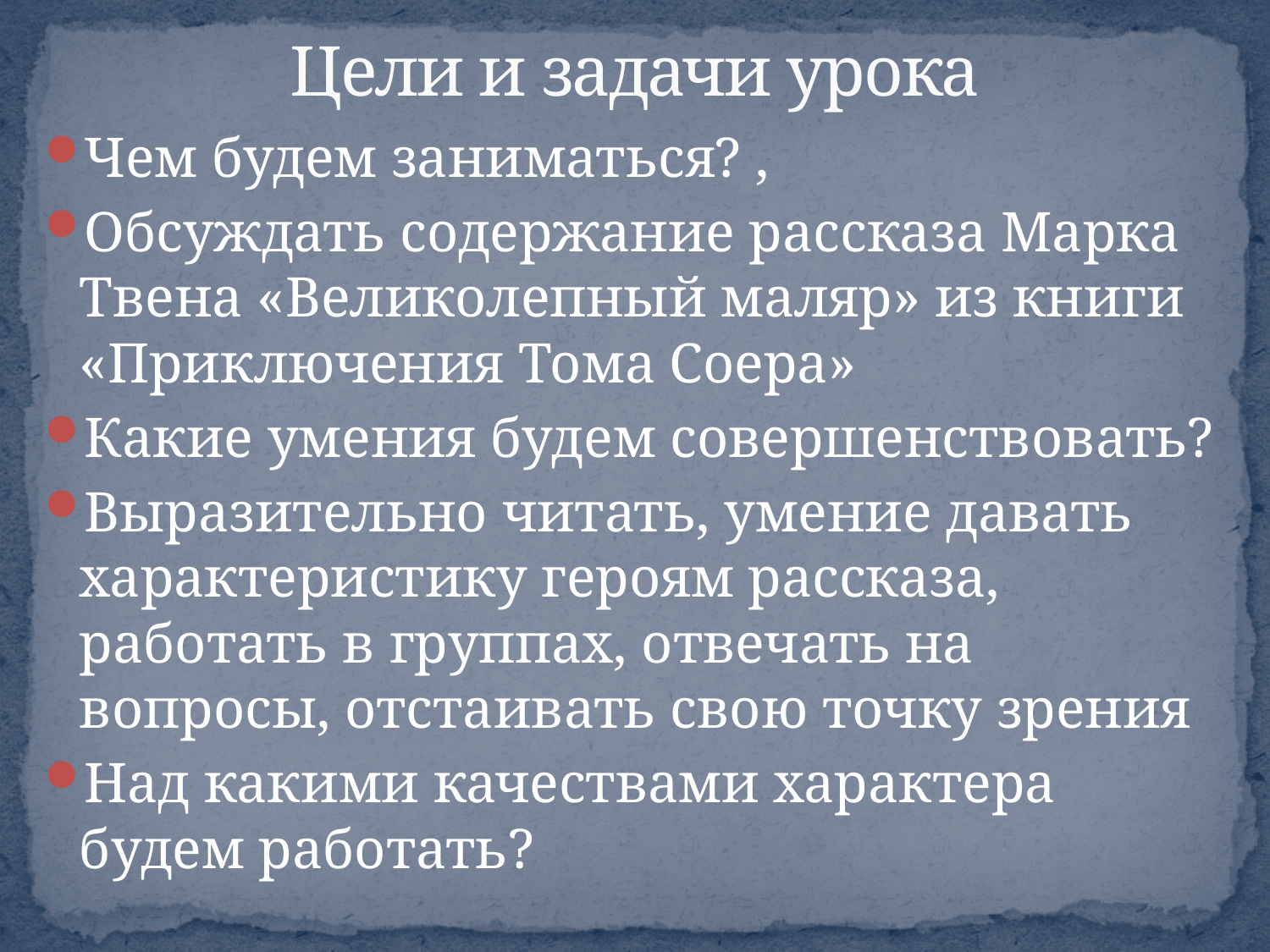

# Цели и задачи урока
Чем будем заниматься? ,
Обсуждать содержание рассказа Марка Твена «Великолепный маляр» из книги «Приключения Тома Соера»
Какие умения будем совершенствовать?
Выразительно читать, умение давать характеристику героям рассказа, работать в группах, отвечать на вопросы, отстаивать свою точку зрения
Над какими качествами характера будем работать?